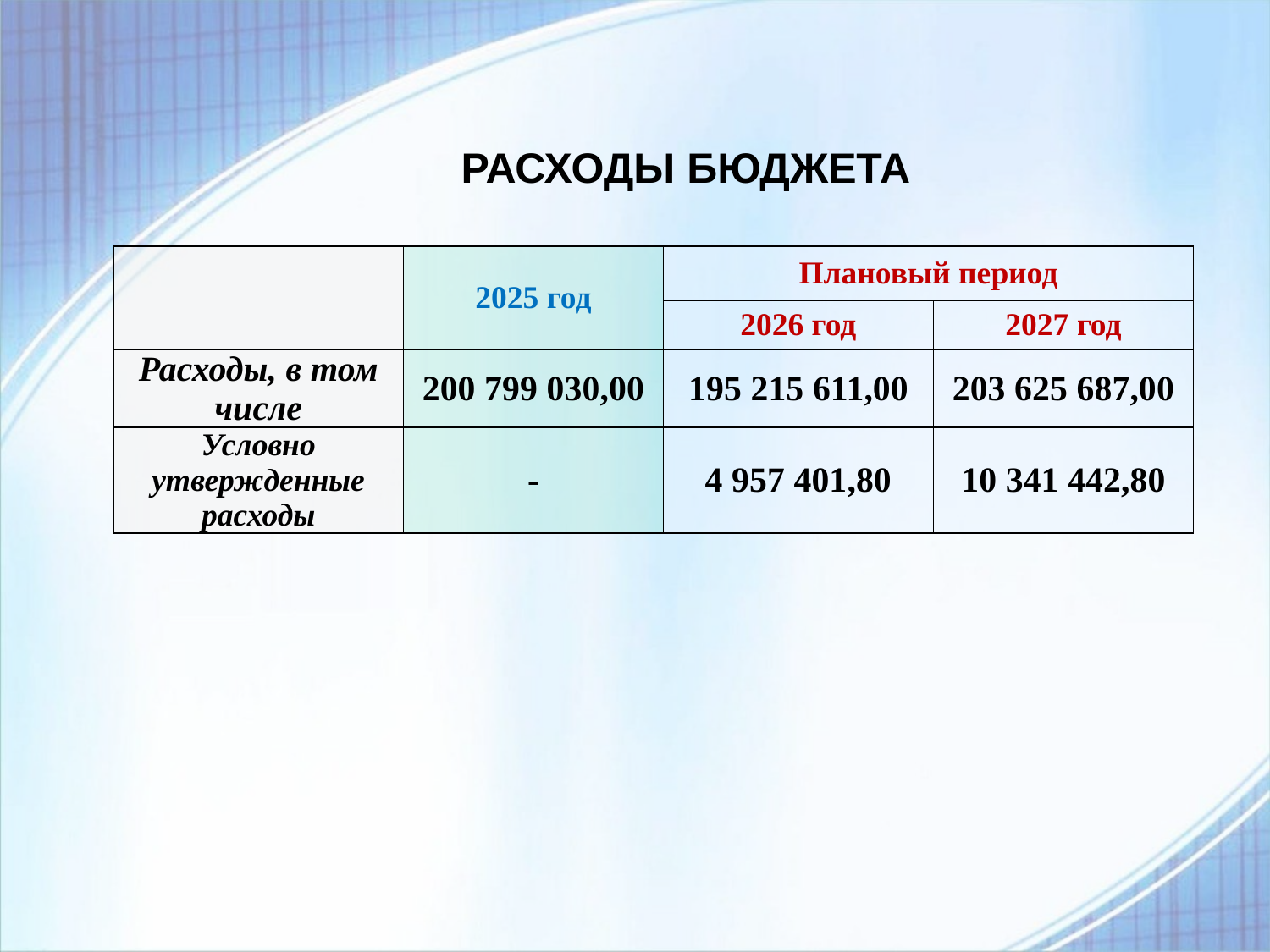

# РАСХОДЫ БЮДЖЕТА

|  | 2025 год | Плановый период |  |
| --- | --- | --- | --- |
|  |  | 2026 год | 2027 год |
| Расходы, в том числе | 200 799 030,00 | 195 215 611,00 | 203 625 687,00 |
| Условно утвержденные расходы | - | 4 957 401,80 | 10 341 442,80 |